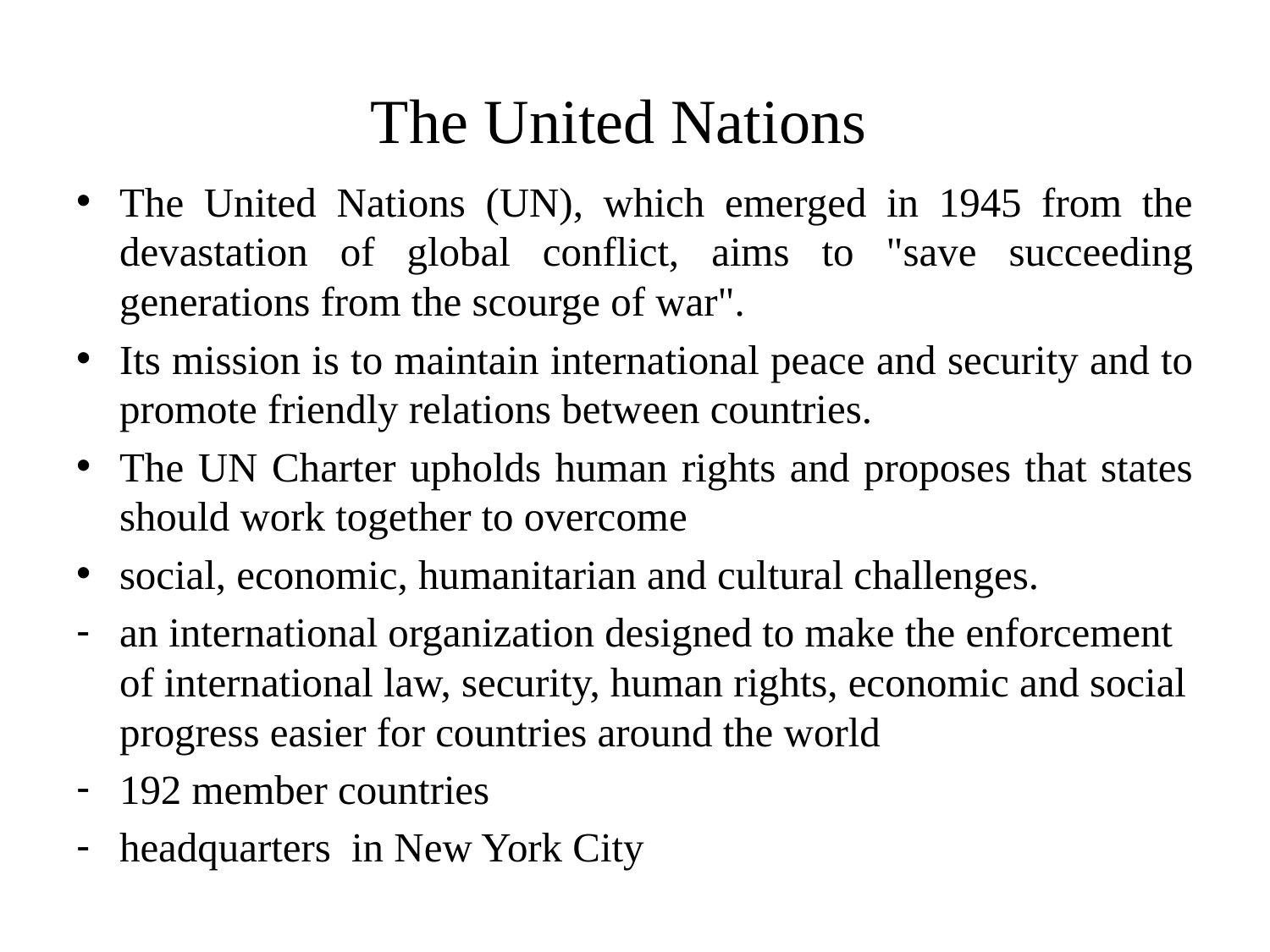

# The United Nations
The United Nations (UN), which emerged in 1945 from the devastation of global conflict, aims to "save succeeding generations from the scourge of war".
Its mission is to maintain international peace and security and to promote friendly relations between countries.
The UN Charter upholds human rights and proposes that states should work together to overcome
social, economic, humanitarian and cultural challenges.
an international organization designed to make the enforcement  of international law, security, human rights, economic and social progress easier for countries around the world
192 member countries
headquarters  in New York City